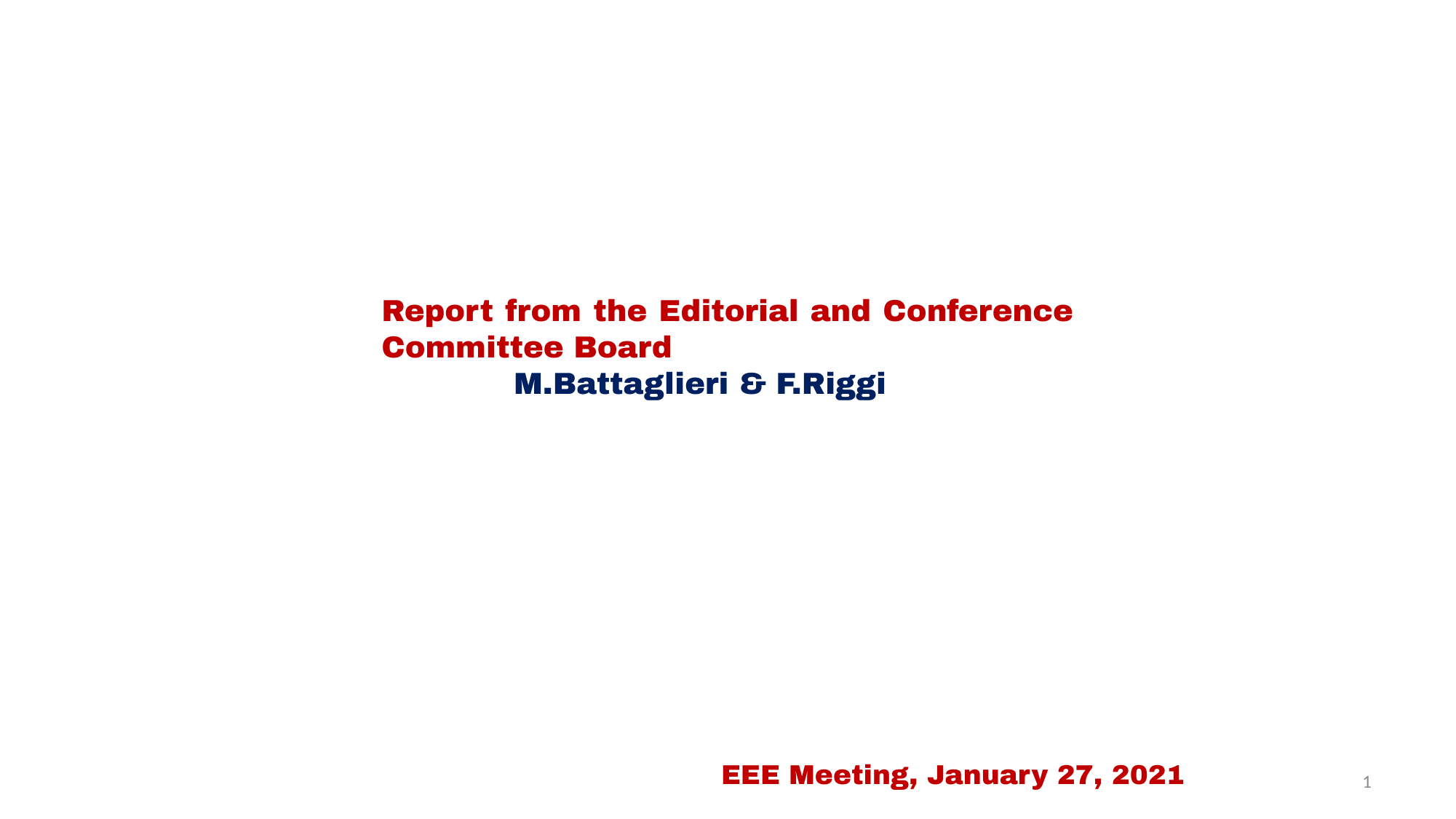

Report from the Editorial and Conference Committee Board
             M.Battaglieri & F.Riggi

EEE Meeting, January 27, 2021
1